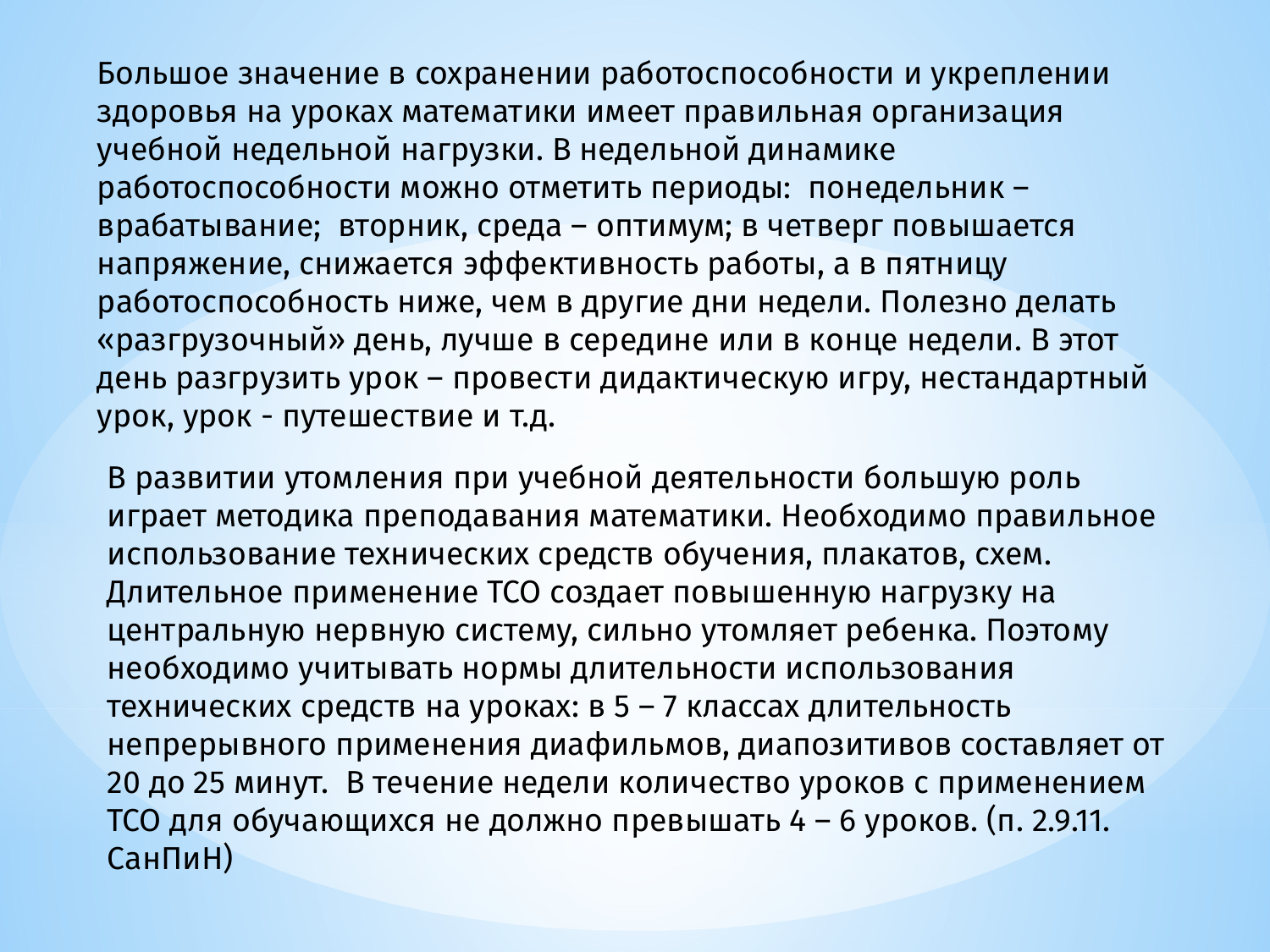

Большое значение в сохранении работоспособности и укреплении здоровья на уроках математики имеет правильная организация учебной недельной нагрузки. В недельной динамике работоспособности можно отметить периоды:  понедельник – врабатывание;  вторник, среда – оптимум; в четверг повышается напряжение, снижается эффективность работы, а в пятницу работоспособность ниже, чем в другие дни недели. Полезно делать «разгрузочный» день, лучше в середине или в конце недели. В этот день разгрузить урок – провести дидактическую игру, нестандартный урок, урок - путешествие и т.д.

В развитии утомления при учебной деятельности большую роль играет методика преподавания математики. Необходимо правильное использование технических средств обучения, плакатов, схем. Длительное применение ТСО создает повышенную нагрузку на центральную нервную систему, сильно утомляет ребенка. Поэтому необходимо учитывать нормы длительности использования технических средств на уроках: в 5 – 7 классах длительность непрерывного применения диафильмов, диапозитивов составляет от 20 до 25 минут.  В течение недели количество уроков с применением ТСО для обучающихся не должно превышать 4 – 6 уроков. (п. 2.9.11. СанПиН)